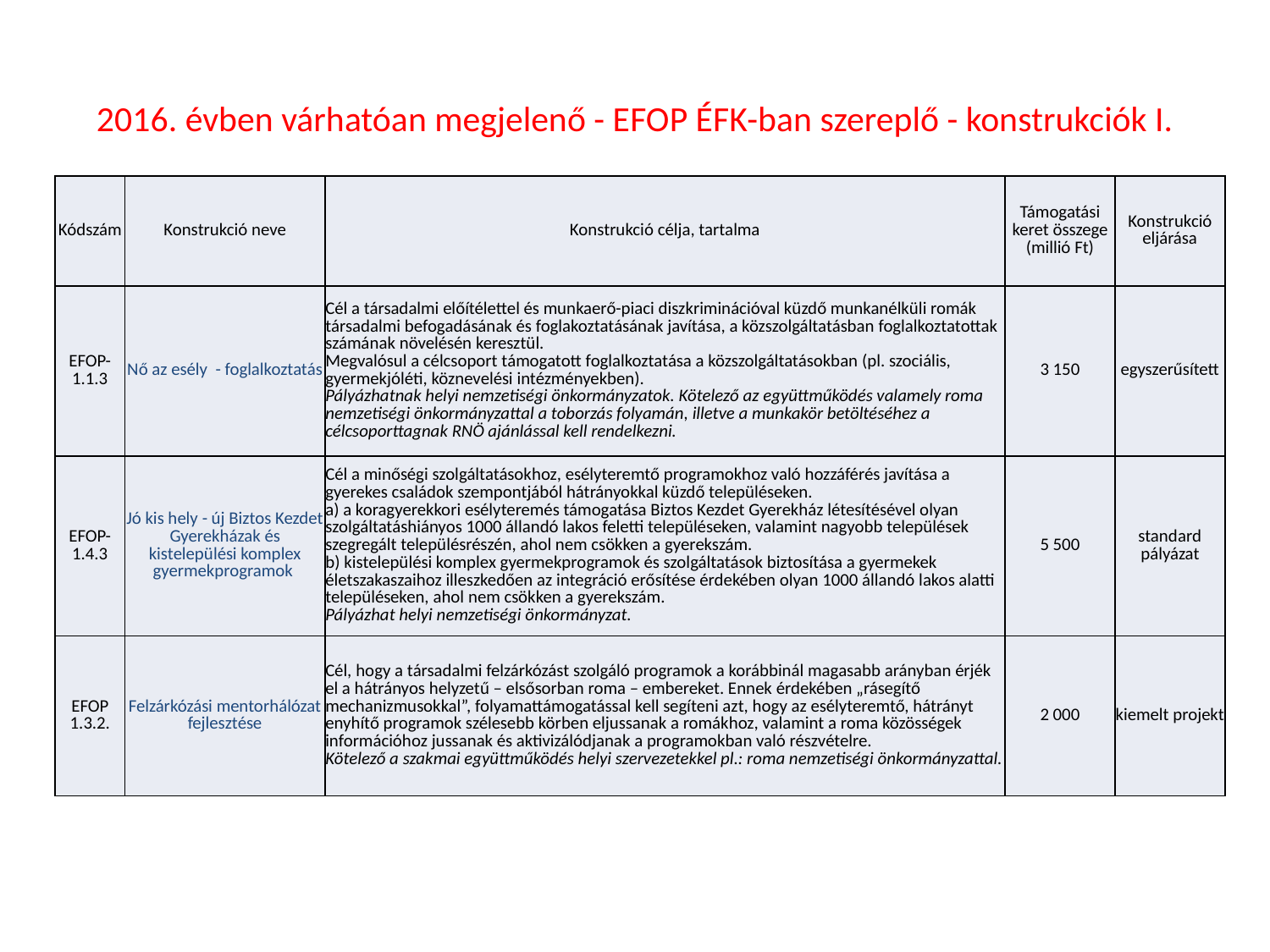

# 2016. évben várhatóan megjelenő - EFOP ÉFK-ban szereplő - konstrukciók I.
| Kódszám | Konstrukció neve | Konstrukció célja, tartalma | Támogatási keret összege (millió Ft) | Konstrukció eljárása |
| --- | --- | --- | --- | --- |
| EFOP-1.1.3 | Nő az esély - foglalkoztatás | Cél a társadalmi előítélettel és munkaerő-piaci diszkriminációval küzdő munkanélküli romák társadalmi befogadásának és foglakoztatásának javítása, a közszolgáltatásban foglalkoztatottak számának növelésén keresztül. Megvalósul a célcsoport támogatott foglalkoztatása a közszolgáltatásokban (pl. szociális, gyermekjóléti, köznevelési intézményekben). Pályázhatnak helyi nemzetiségi önkormányzatok. Kötelező az együttműködés valamely roma nemzetiségi önkormányzattal a toborzás folyamán, illetve a munkakör betöltéséhez a célcsoporttagnak RNÖ ajánlással kell rendelkezni. | 3 150 | egyszerűsített |
| EFOP-1.4.3 | Jó kis hely - új Biztos Kezdet Gyerekházak és kistelepülési komplex gyermekprogramok | Cél a minőségi szolgáltatásokhoz, esélyteremtő programokhoz való hozzáférés javítása a gyerekes családok szempontjából hátrányokkal küzdő településeken. a) a koragyerekkori esélyteremés támogatása Biztos Kezdet Gyerekház létesítésével olyan szolgáltatáshiányos 1000 állandó lakos feletti településeken, valamint nagyobb települések szegregált településrészén, ahol nem csökken a gyerekszám. b) kistelepülési komplex gyermekprogramok és szolgáltatások biztosítása a gyermekek életszakaszaihoz illeszkedően az integráció erősítése érdekében olyan 1000 állandó lakos alatti településeken, ahol nem csökken a gyerekszám. Pályázhat helyi nemzetiségi önkormányzat. | 5 500 | standard pályázat |
| EFOP 1.3.2. | Felzárkózási mentorhálózat fejlesztése | Cél, hogy a társadalmi felzárkózást szolgáló programok a korábbinál magasabb arányban érjék el a hátrányos helyzetű – elsősorban roma – embereket. Ennek érdekében „rásegítő mechanizmusokkal”, folyamattámogatással kell segíteni azt, hogy az esélyteremtő, hátrányt enyhítő programok szélesebb körben eljussanak a romákhoz, valamint a roma közösségek információhoz jussanak és aktivizálódjanak a programokban való részvételre. Kötelező a szakmai együttműködés helyi szervezetekkel pl.: roma nemzetiségi önkormányzattal. | 2 000 | kiemelt projekt |